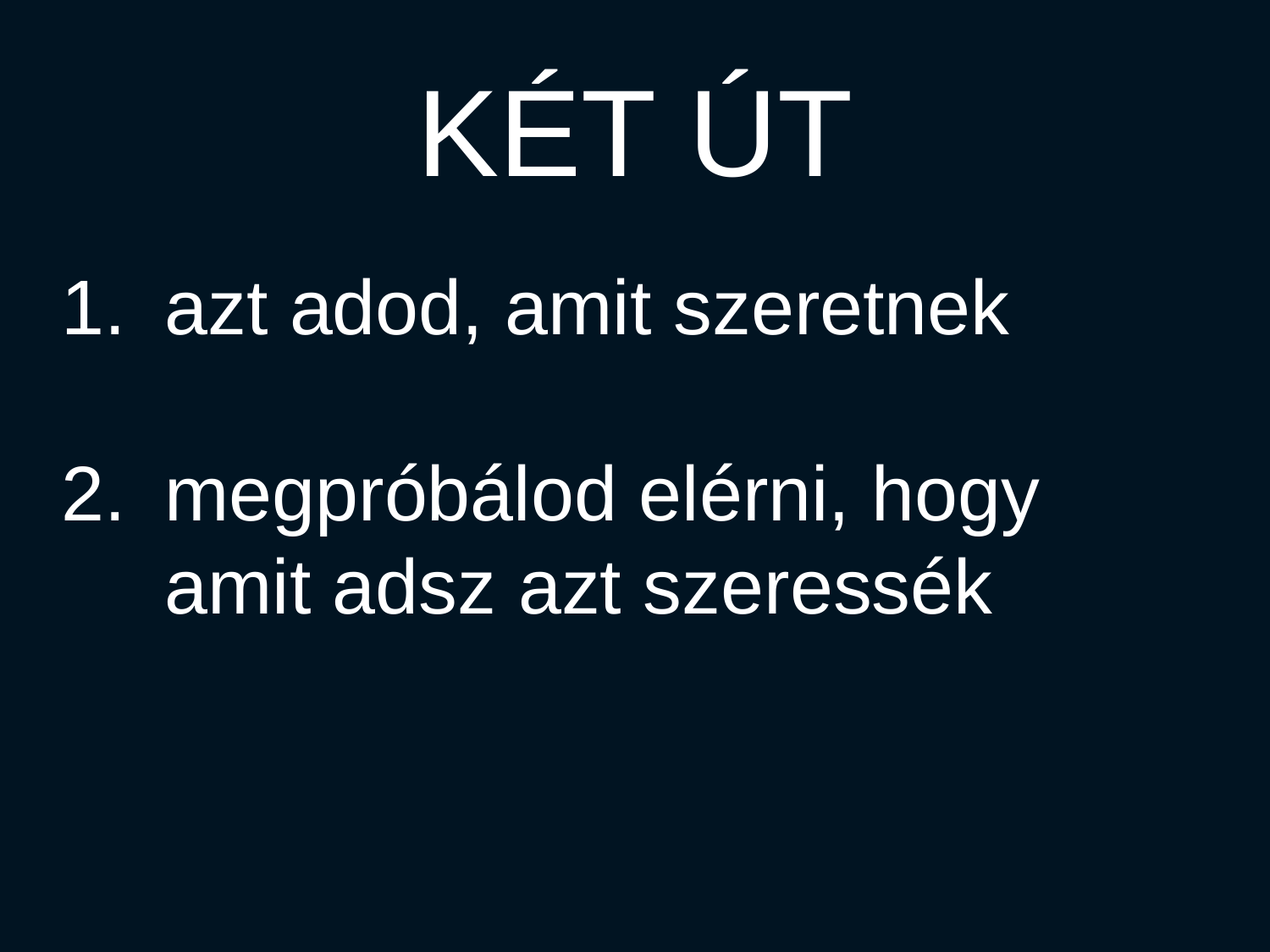

# KÉT ÚT
azt adod, amit szeretnek

megpróbálod elérni, hogy
amit adsz azt szeressék